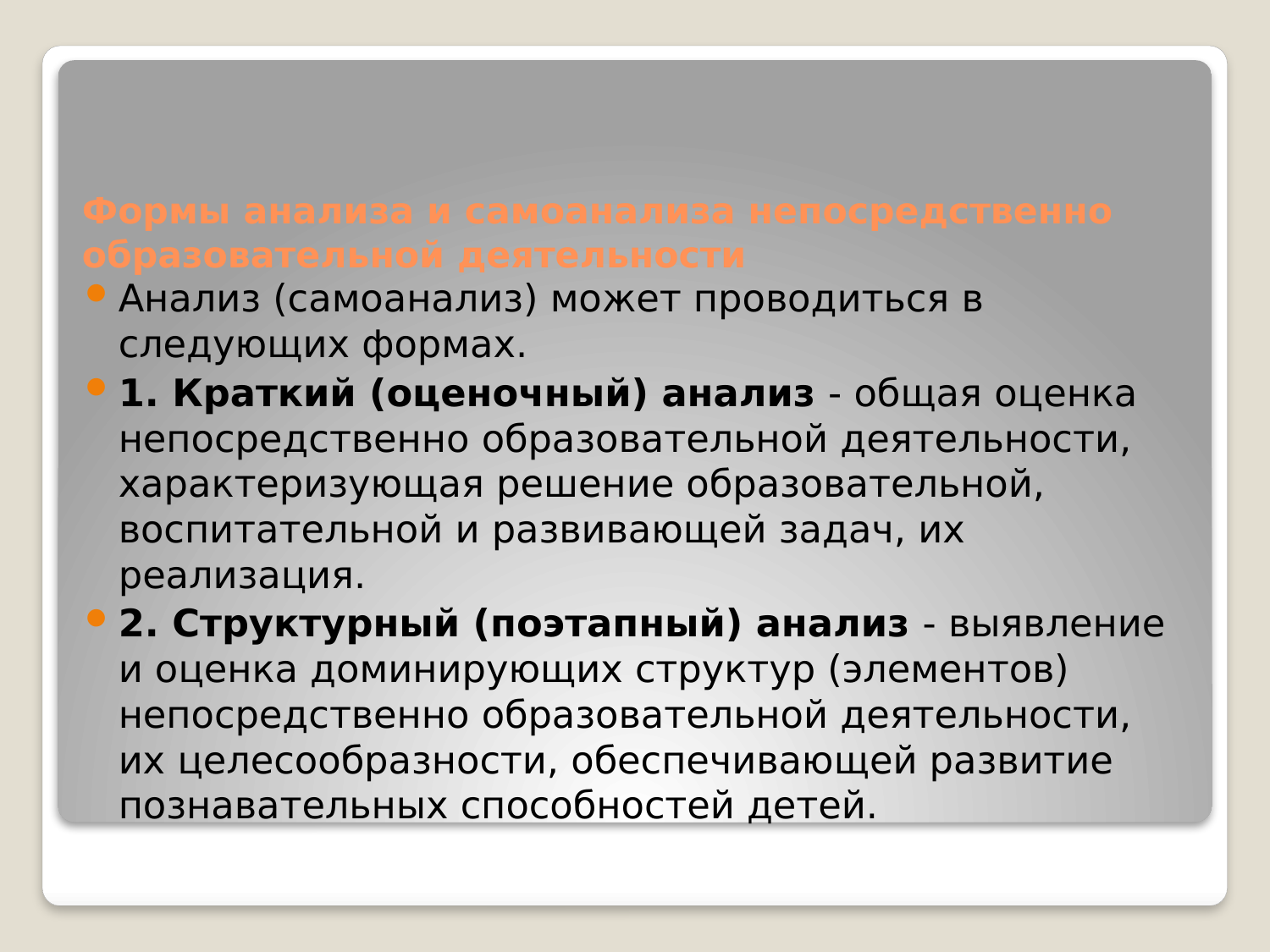

# Формы анализа и самоанализа непосредственно образовательной деятельности
Анализ (самоанализ) может проводиться в следующих формах.
1. Краткий (оценочный) анализ - общая оценка непосредственно образовательной деятельности, характеризующая решение образовательной, воспитательной и развивающей задач, их реализация.
2. Структурный (поэтапный) анализ - выявление и оценка доминирующих структур (элементов) непосредственно образовательной деятельности, их целесообразности, обеспечивающей развитие познавательных способностей детей.